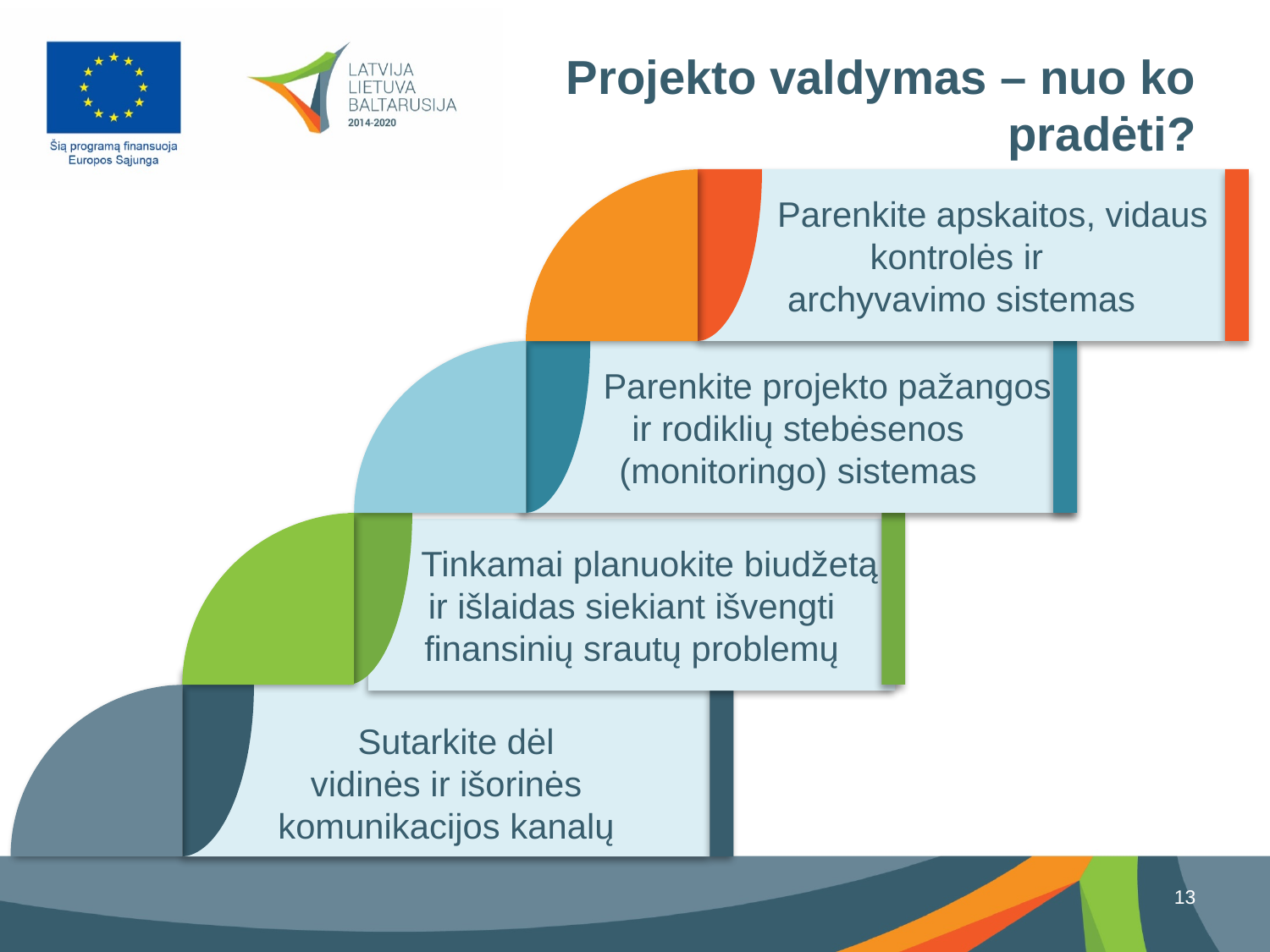

Projekto valdymas – nuo ko pradėti?

       Parenkite apskaitos, vidaus kontrolės ir
archyvavimo sistemas

      Parenkite projekto pažangos ir rodiklių stebėsenos (monitoringo) sistemas

    Tinkamai planuokite biudžetą ir išlaidas siekiant išvengti finansinių srautų problemų

   Sutarkite dėl
vidinės ir išorinės komunikacijos kanalų

13